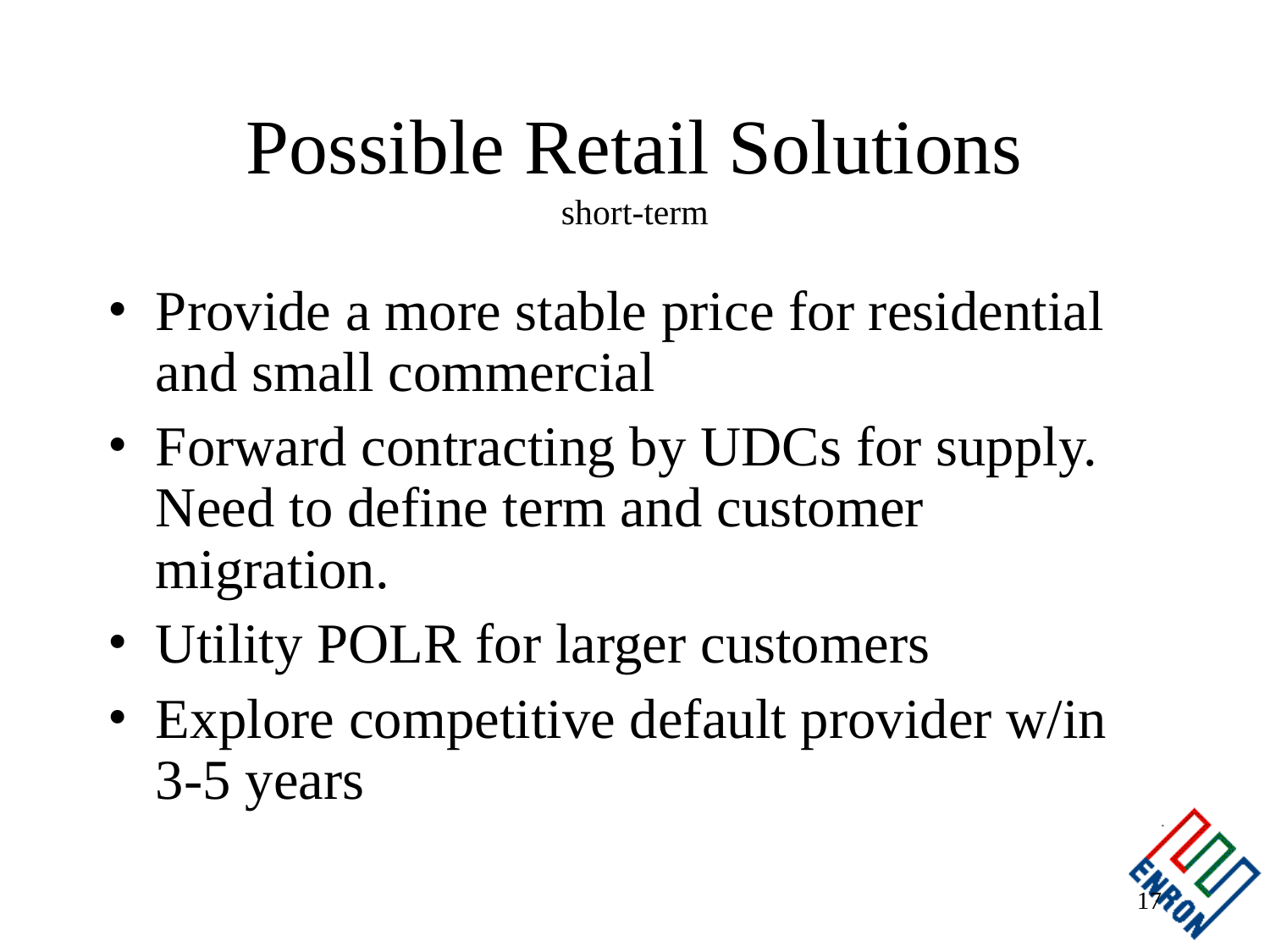

# Possible Retail Solutions short-term
Provide a more stable price for residential and small commercial
Forward contracting by UDCs for supply.  Need to define term and customer migration.
Utility POLR for larger customers
Explore competitive default provider w/in 3-5 years
17